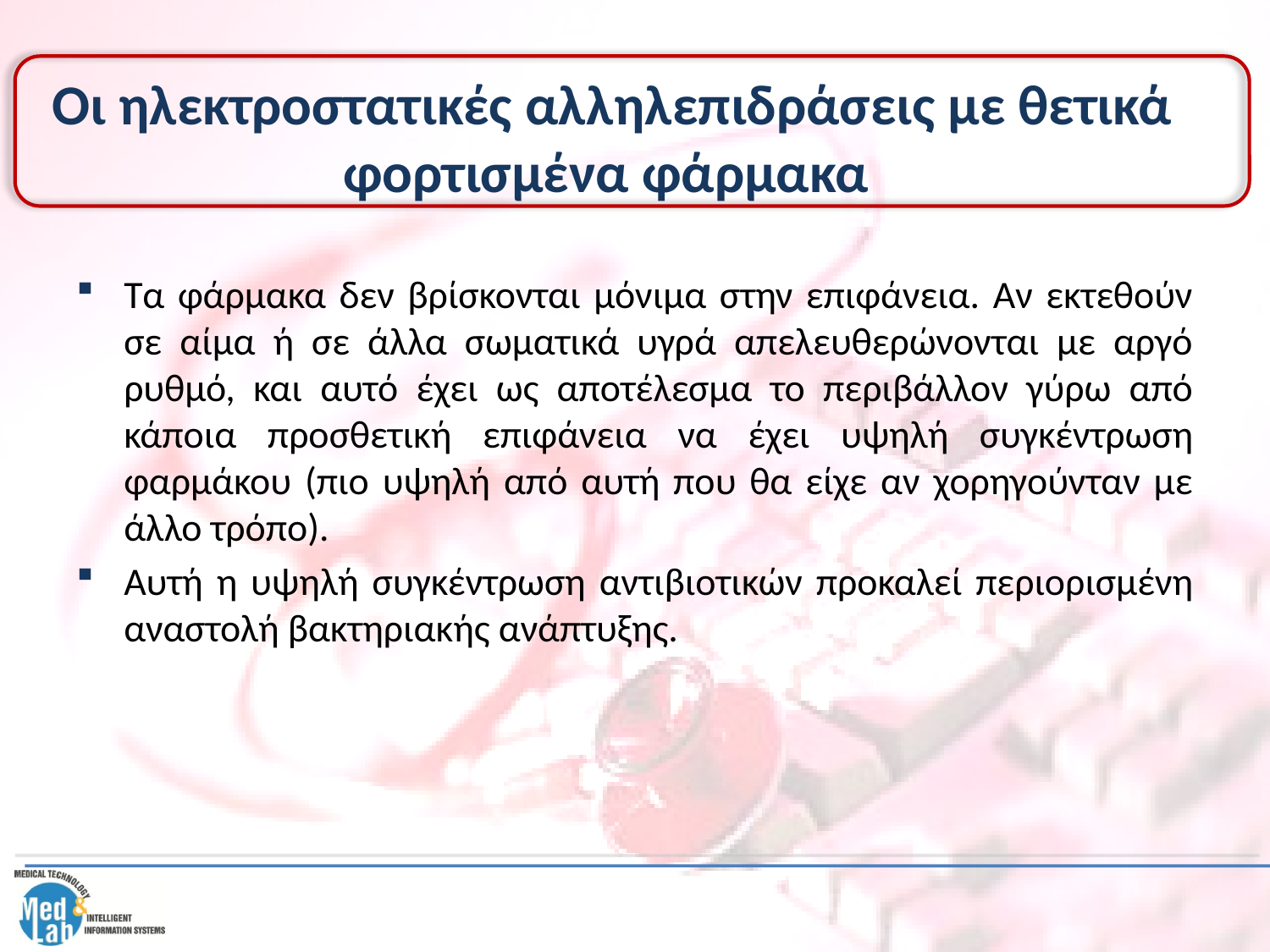

# Οι ηλεκτροστατικές αλληλεπιδράσεις με θετικά φορτισμένα φάρμακα

Τα φάρμακα δεν βρίσκονται μόνιμα στην επιφάνεια. Αν εκτεθούν σε αίμα ή σε άλλα σωματικά υγρά απελευθερώνονται με αργό ρυθμό, και αυτό έχει ως αποτέλεσμα το περιβάλλον γύρω από κάποια προσθετική επιφάνεια να έχει υψηλή συγκέντρωση φαρμάκου (πιο υψηλή από αυτή που θα είχε αν χορηγούνταν με άλλο τρόπο).
Αυτή η υψηλή συγκέντρωση αντιβιοτικών προκαλεί περιορισμένη αναστολή βακτηριακής ανάπτυξης.